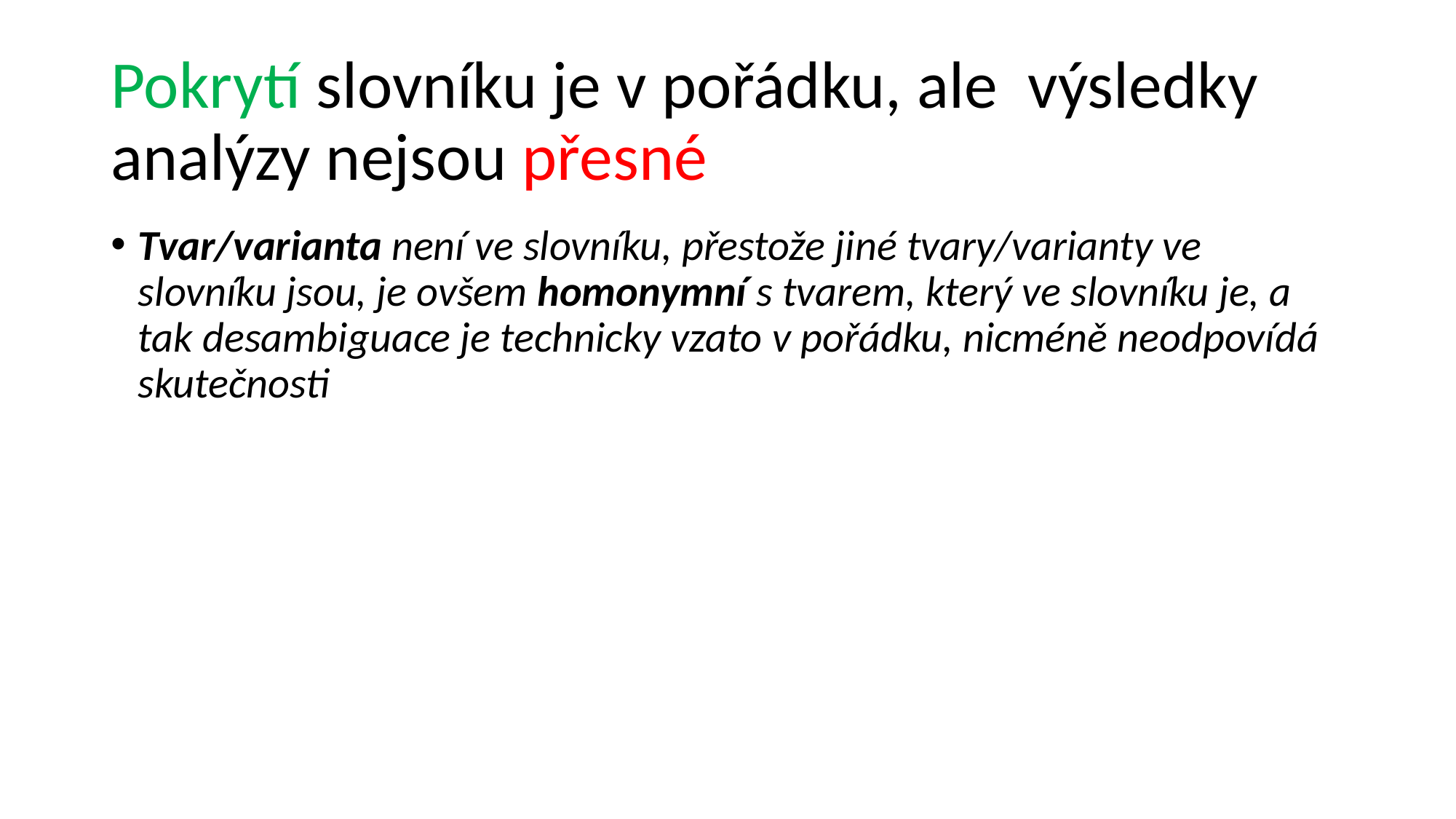

# Pokrytí slovníku je v pořádku, ale  výsledky analýzy nejsou přesné
Tvar/varianta není ve slovníku, přestože jiné tvary/varianty ve slovníku jsou, je ovšem homonymní s tvarem, který ve slovníku je, a tak desambiguace je technicky vzato v pořádku, nicméně neodpovídá skutečnosti